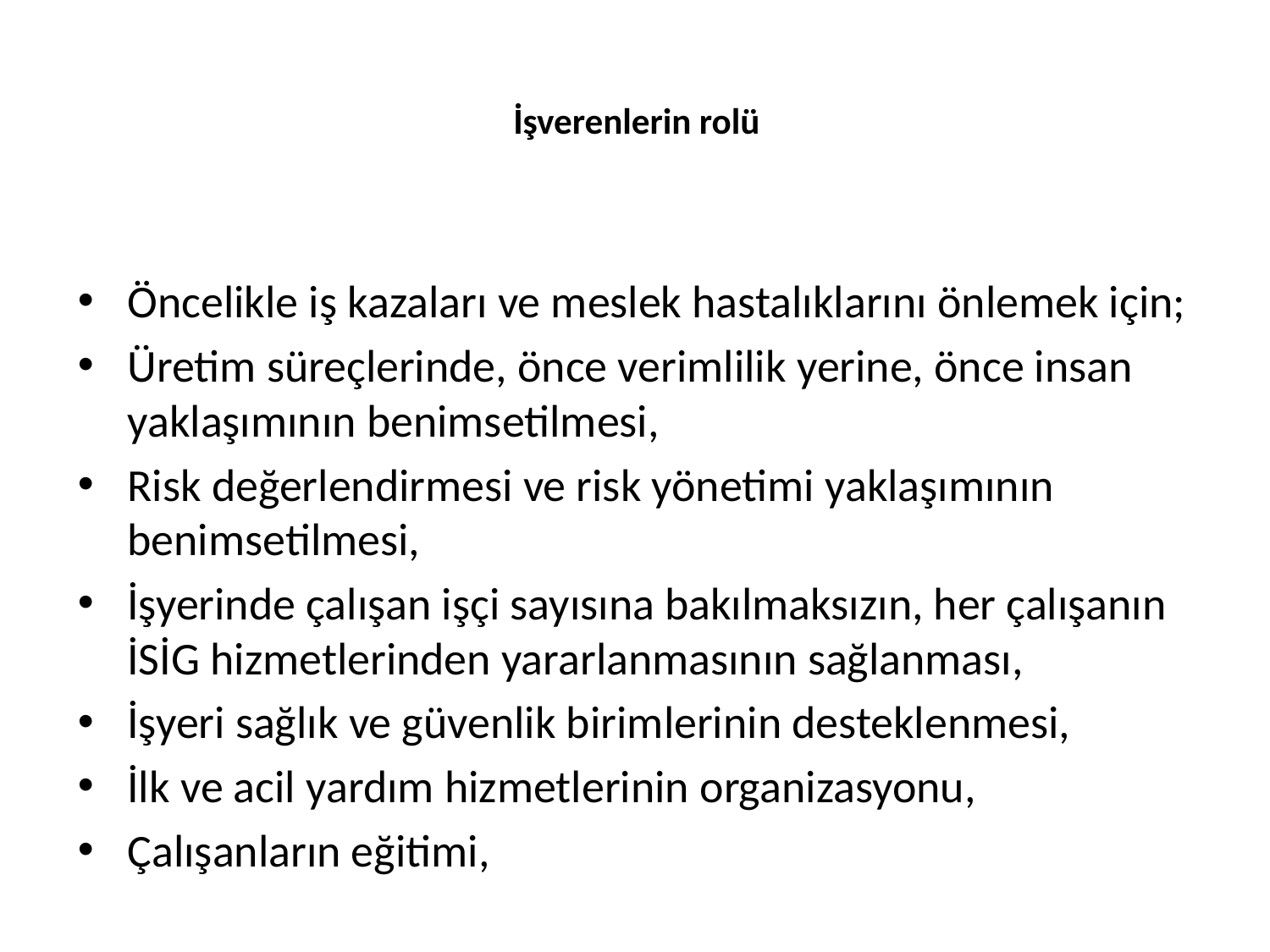

# İşverenlerin rolü
Öncelikle iş kazaları ve meslek hastalıklarını önlemek için;
Üretim süreçlerinde, önce verimlilik yerine, önce insan yaklaşımının benimsetilmesi,
Risk değerlendirmesi ve risk yönetimi yaklaşımının benimsetilmesi,
İşyerinde çalışan işçi sayısına bakılmaksızın, her çalışanın İSİG hizmetlerinden yararlanmasının sağlanması,
İşyeri sağlık ve güvenlik birimlerinin desteklenmesi,
İlk ve acil yardım hizmetlerinin organizasyonu,
Çalışanların eğitimi,